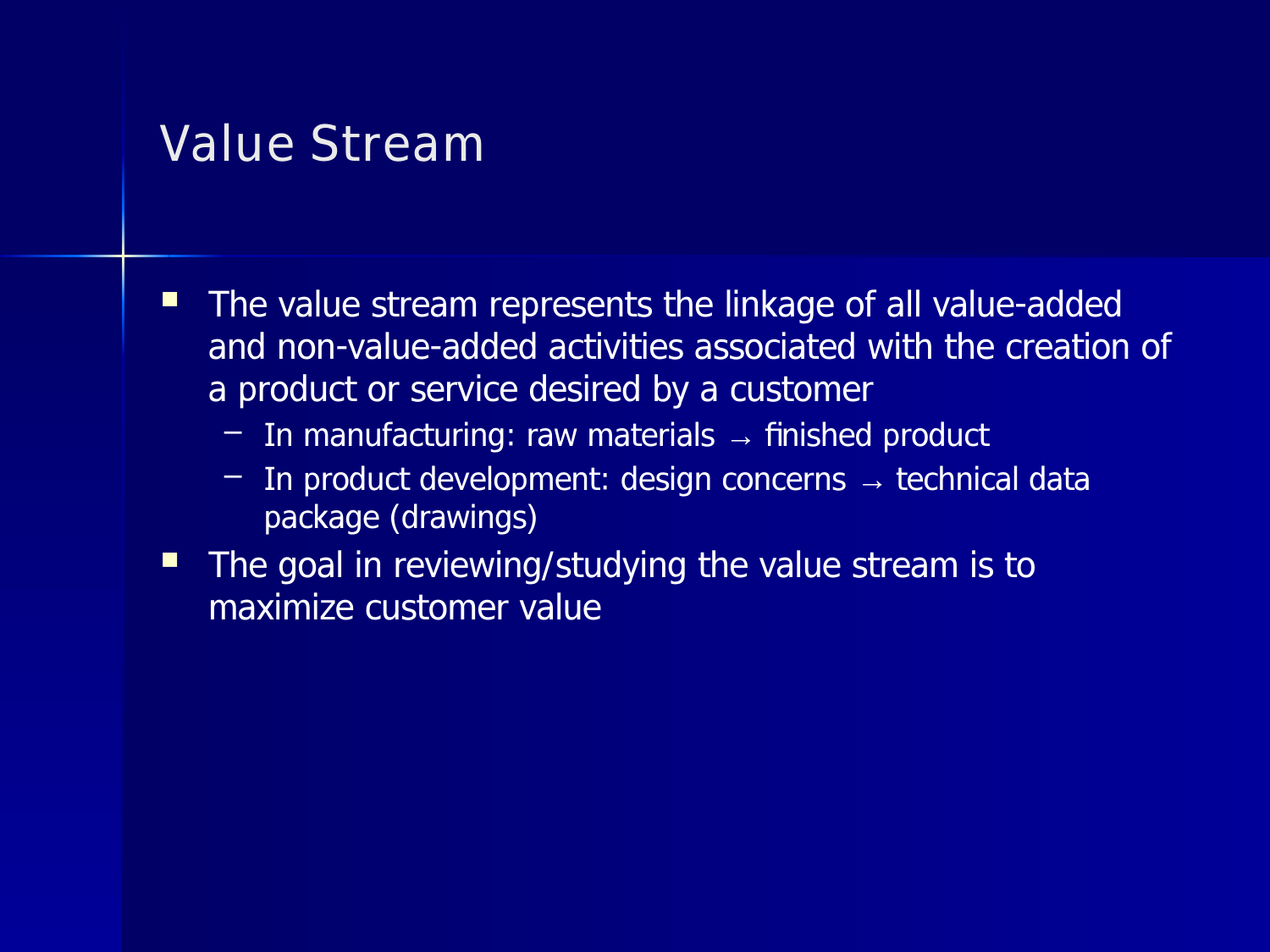

# Value Stream
The value stream represents the linkage of all value-added and non-value-added activities associated with the creation of a product or service desired by a customer
In manufacturing: raw materials → finished product
In product development: design concerns → technical data package (drawings)
The goal in reviewing/studying the value stream is to maximize customer value